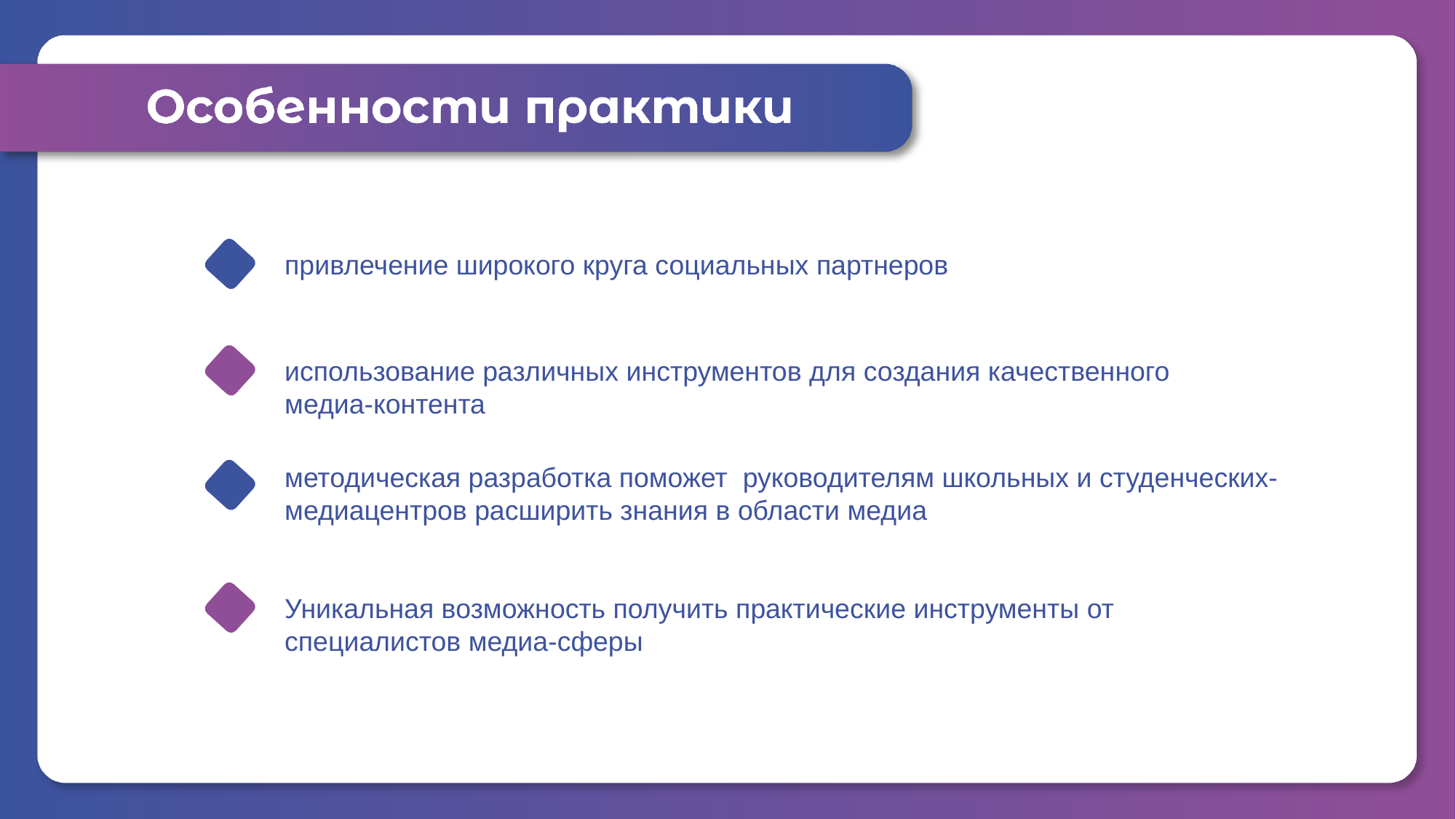

привлечение широкого круга социальных партнеров

использование различных инструментов для создания качественного медиа-контента

методическая разработка поможет  руководителям школьных и студенческих-медиацентров расширить знания в области медиа

Уникальная возможность получить практические инструменты от специалистов медиа-сферы